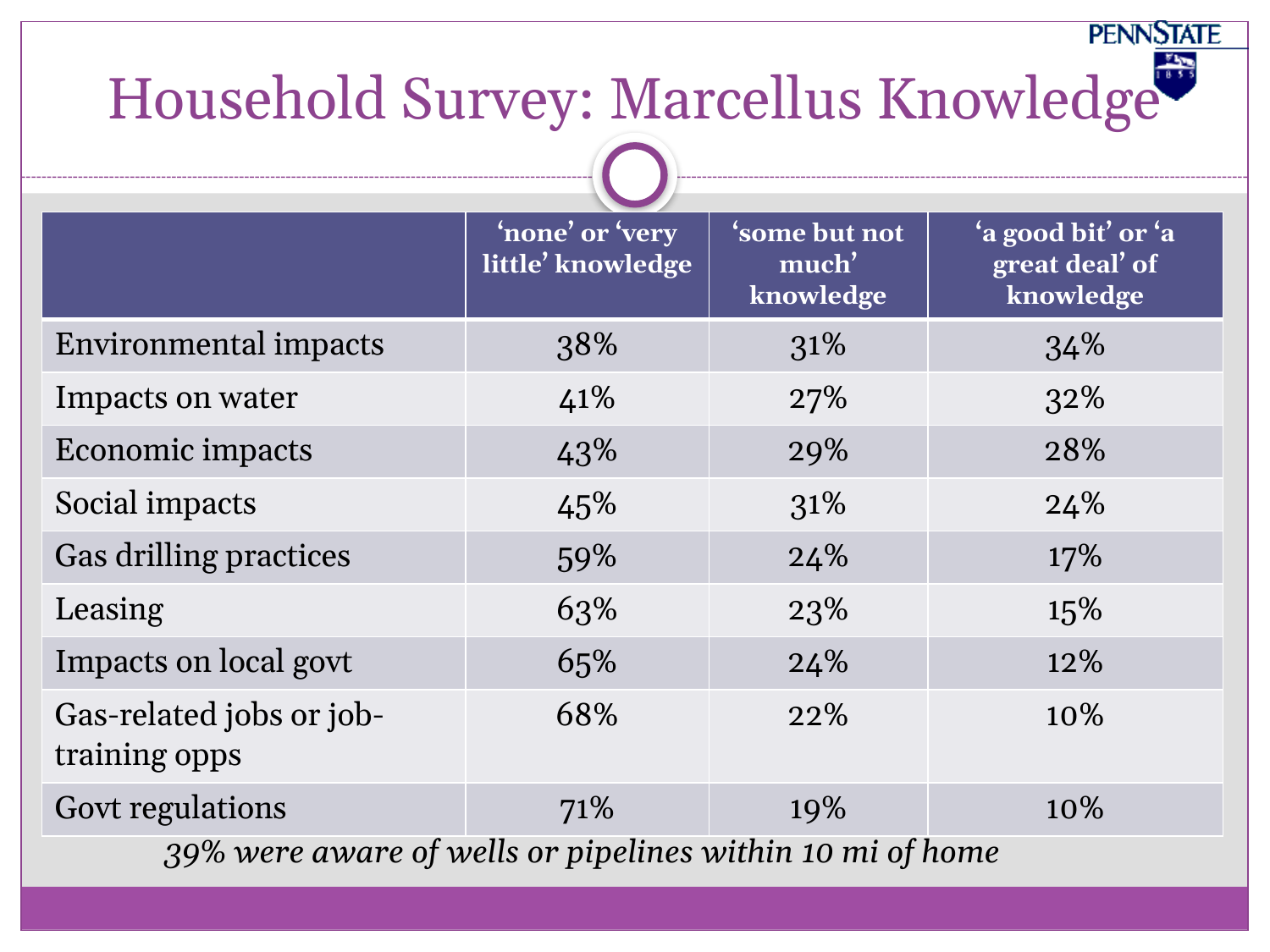

# Household Survey: Marcellus Knowledge
|  | ‘none’ or ‘very little’ knowledge | ‘some but not much’ knowledge | ‘a good bit’ or ‘a great deal’ of knowledge |
| --- | --- | --- | --- |
| Environmental impacts | 38% | 31% | 34% |
| Impacts on water | 41% | 27% | 32% |
| Economic impacts | 43% | 29% | 28% |
| Social impacts | 45% | 31% | 24% |
| Gas drilling practices | 59% | 24% | 17% |
| Leasing | 63% | 23% | 15% |
| Impacts on local govt | 65% | 24% | 12% |
| Gas-related jobs or job-training opps | 68% | 22% | 10% |
| Govt regulations | 71% | 19% | 10% |
39% were aware of wells or pipelines within 10 mi of home